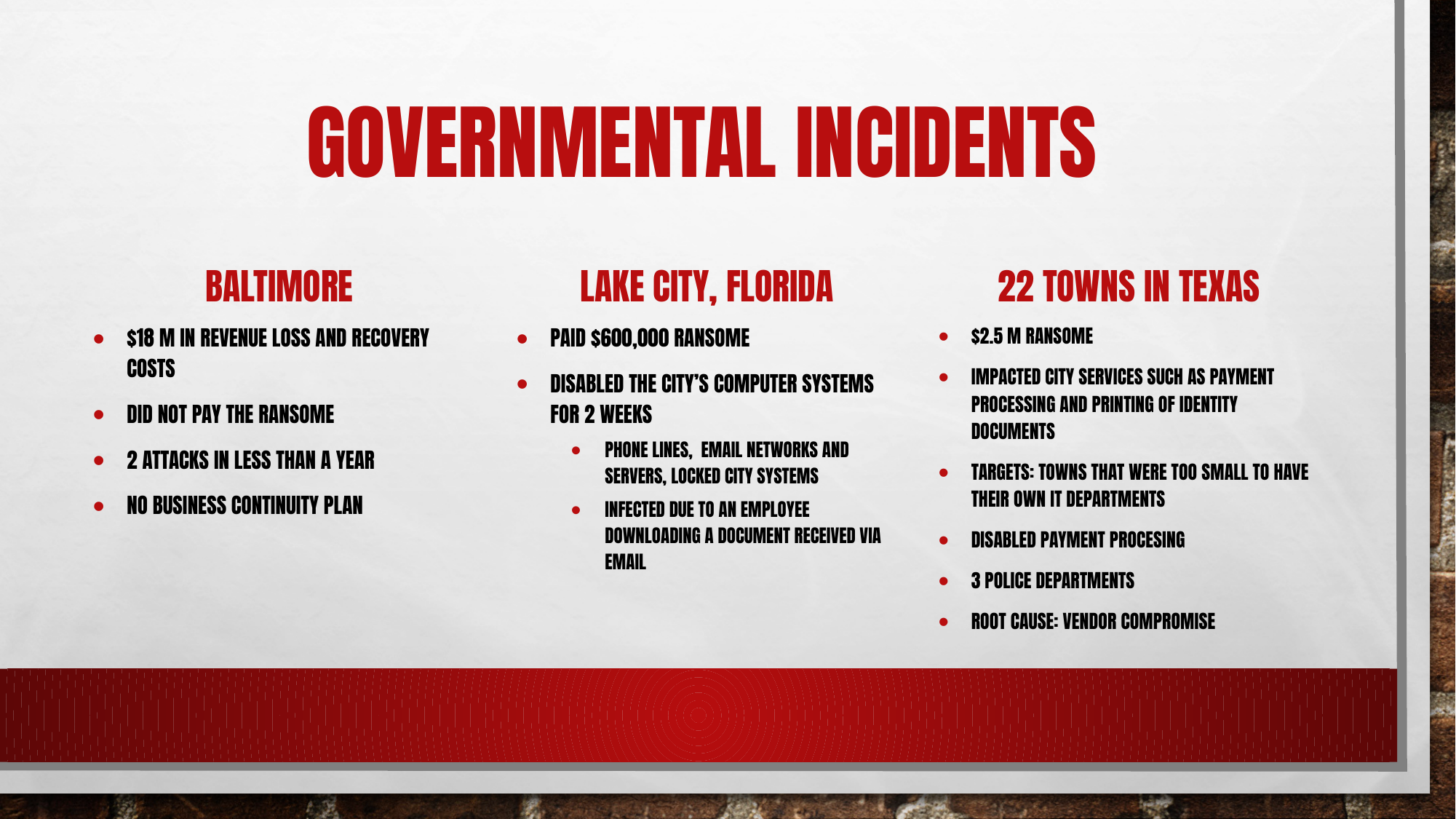

# Governmental incidents
Baltimore
 lake City, Florida
 22 Towns in Texas
$18 M in revenue loss and recovery costs
Did not pay the ransome
2 attacks in less than a year
No business continuity plan
Paid $600,000 ransome
Disabled the city’s computer systems for 2 weeks
Phone lines,  email networks and servers, locked city systems
Infected due to an employee downloading a document received via email

$2.5 M Ransome
Impacted city services such as payment processing and printing of identity documents
Targets: towns that were too small to have their own IT Departments
Disabled payment procesing
3 police departments
Root cause: Vendor compromise